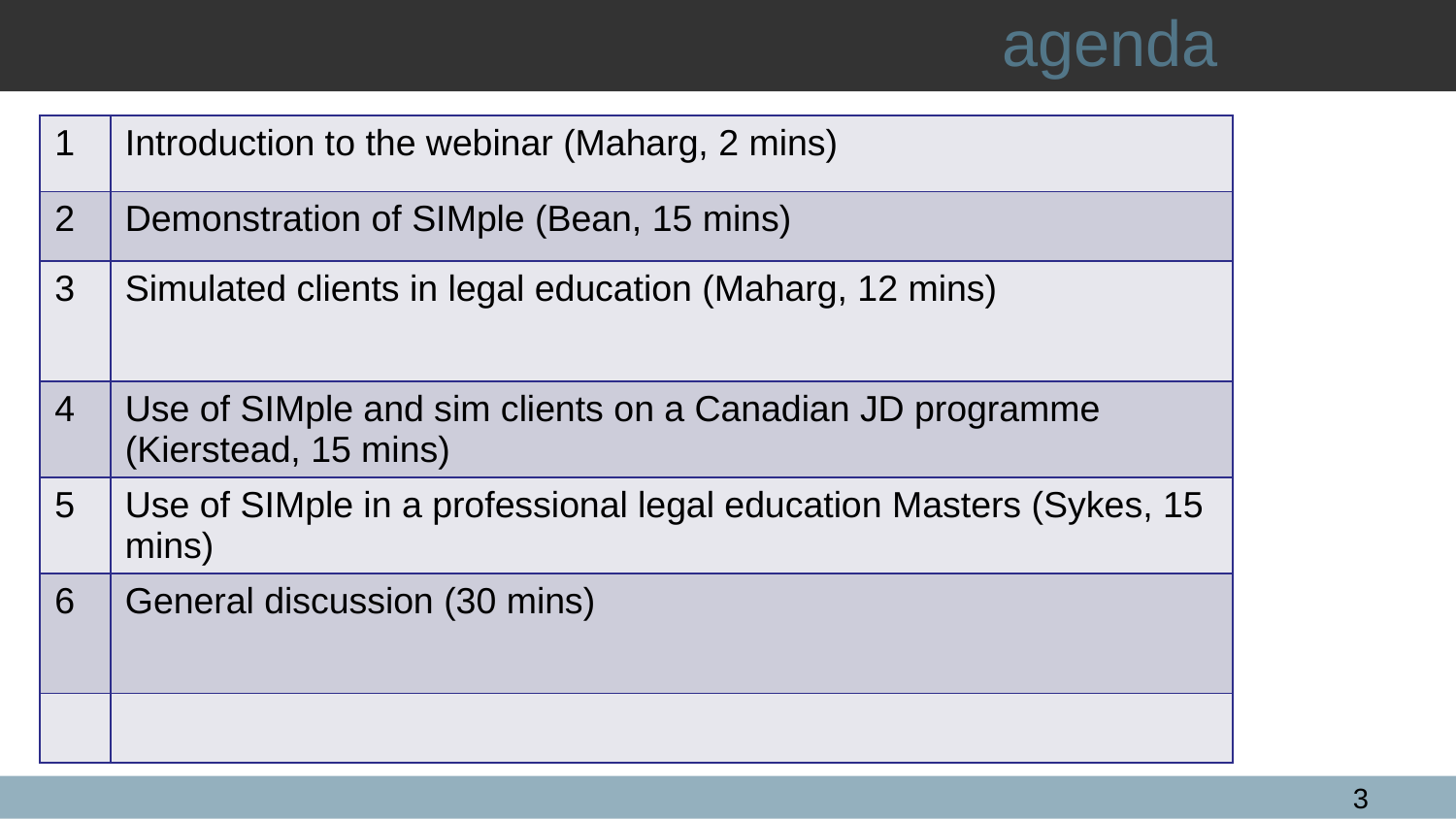

# agenda

| 1 | Introduction to the webinar (Maharg, 2 mins) |
| --- | --- |
| 2 | Demonstration of SIMple (Bean, 15 mins) |
| 3 | Simulated clients in legal education (Maharg, 12 mins) |
| 4 | Use of SIMple and sim clients on a Canadian JD programme (Kierstead, 15 mins) |
| 5 | Use of SIMple in a professional legal education Masters (Sykes, 15 mins) |
| 6 | General discussion (30 mins) |
|  |  |
3